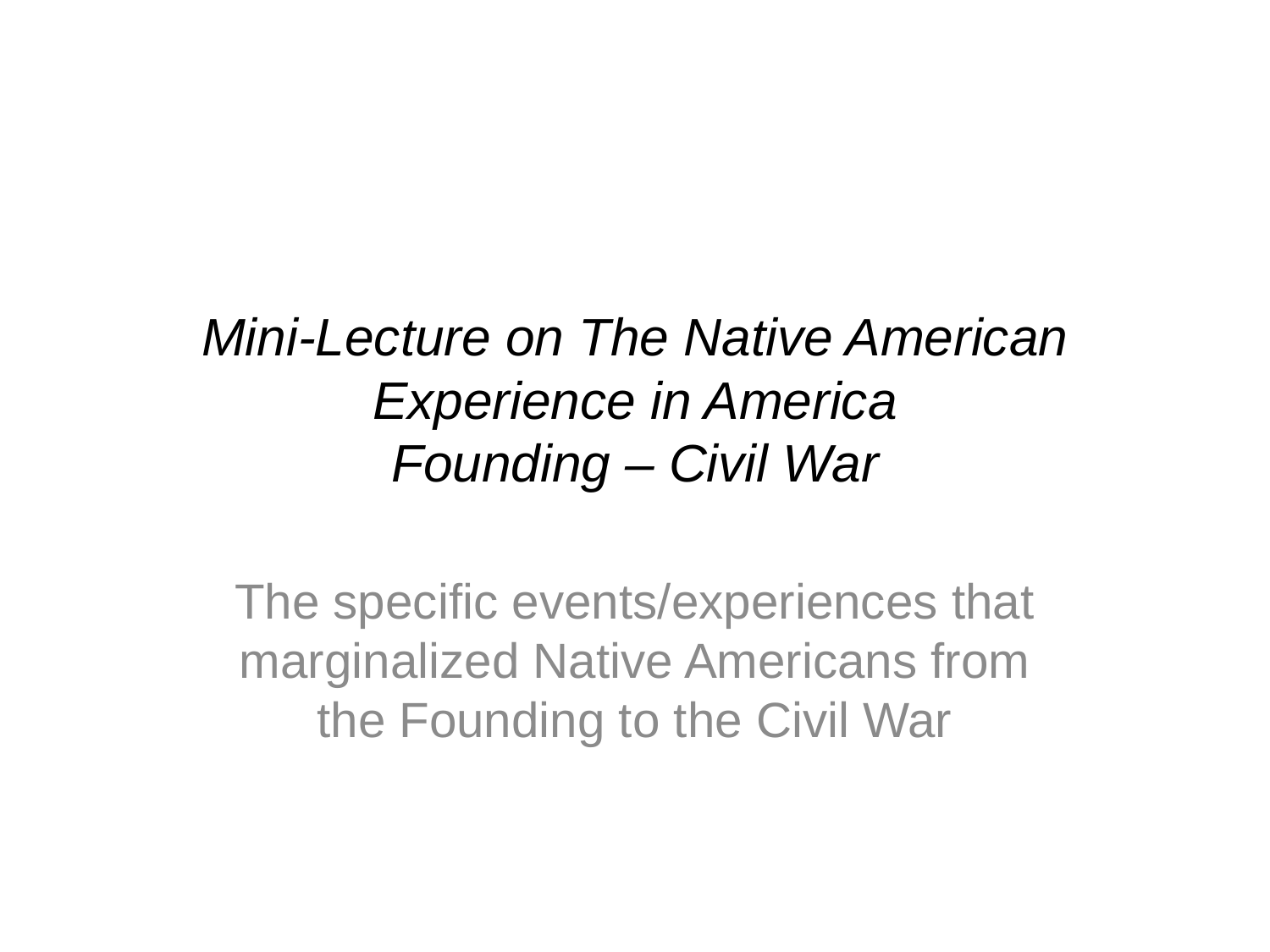

# Mini-Lecture on The Native American Experience in America Founding – Civil War
The specific events/experiences that marginalized Native Americans from the Founding to the Civil War